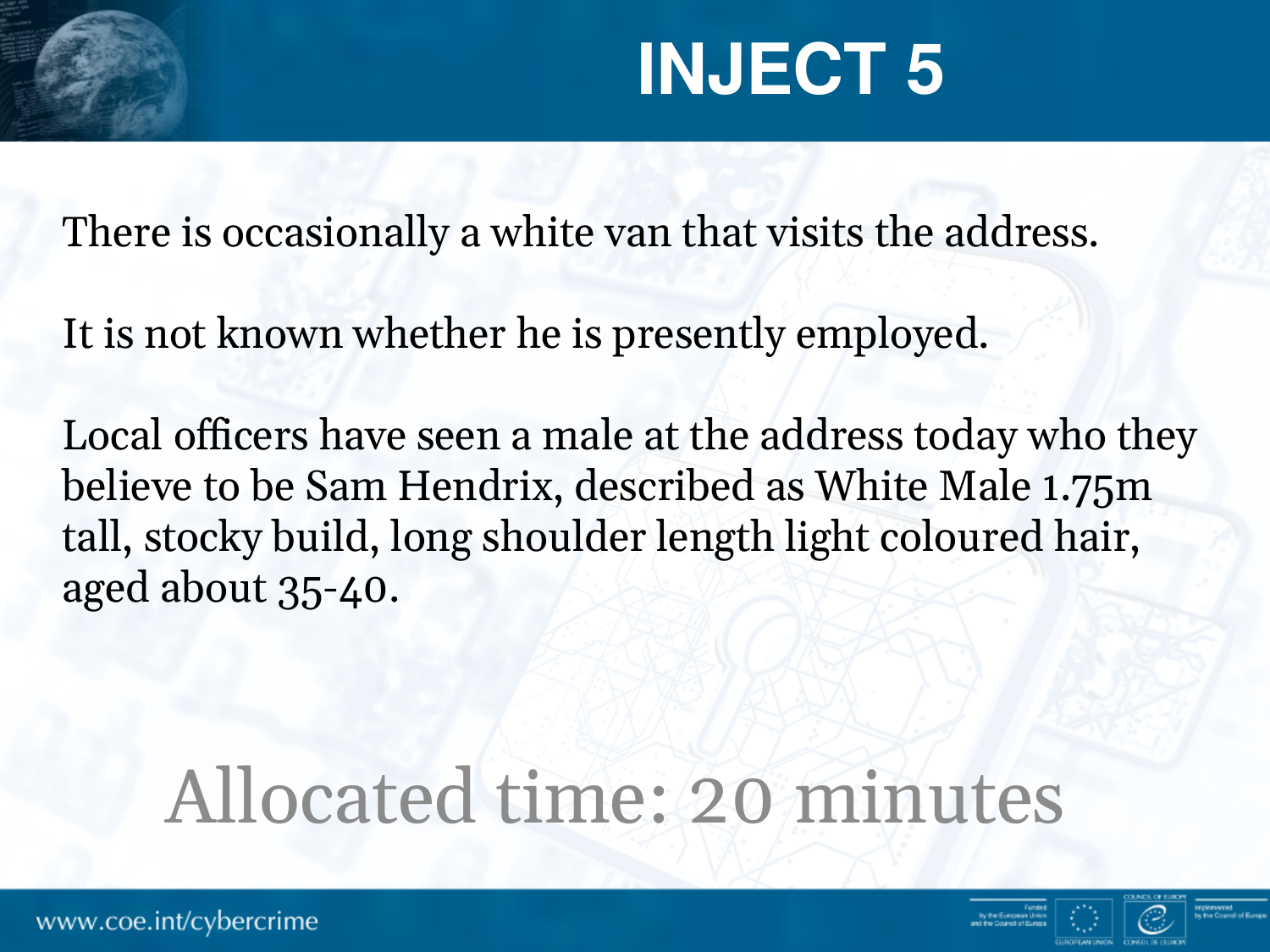

# Inject 5

There is occasionally a white van that visits the address.

It is not known whether he is presently employed.

Local officers have seen a male at the address today who they believe to be Sam Hendrix, described as White Male 1.75m tall, stocky build, long shoulder length light coloured hair, aged about 35-40.

Allocated time: 20 minutes